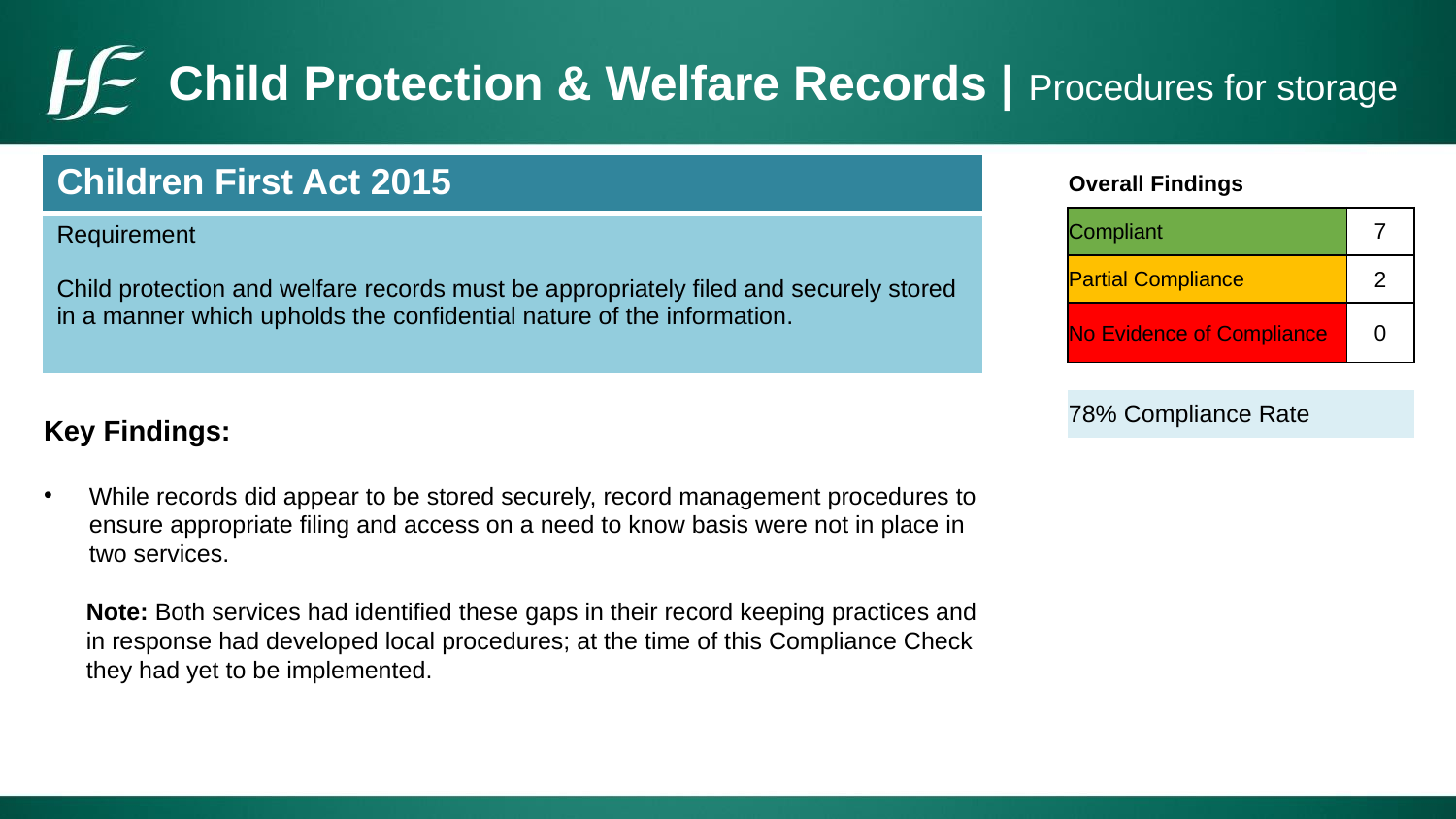

# Child Protection & Welfare Records | Procedures for storage
| Children First Act 2015 |
| --- |
| Requirement Child protection and welfare records must be appropriately filed and securely stored in a manner which upholds the confidential nature of the information. |
| Overall Findings |  |
| --- | --- |
| Compliant | 7 |
| Partial Compliance | 2 |
| No Evidence of Compliance | 0 |
|  |  |
| 78% Compliance Rate |  |
Key Findings:

While records did appear to be stored securely, record management procedures to ensure appropriate filing and access on a need to know basis were not in place in two services.

Note: Both services had identified these gaps in their record keeping practices and in response had developed local procedures; at the time of this Compliance Check they had yet to be implemented.